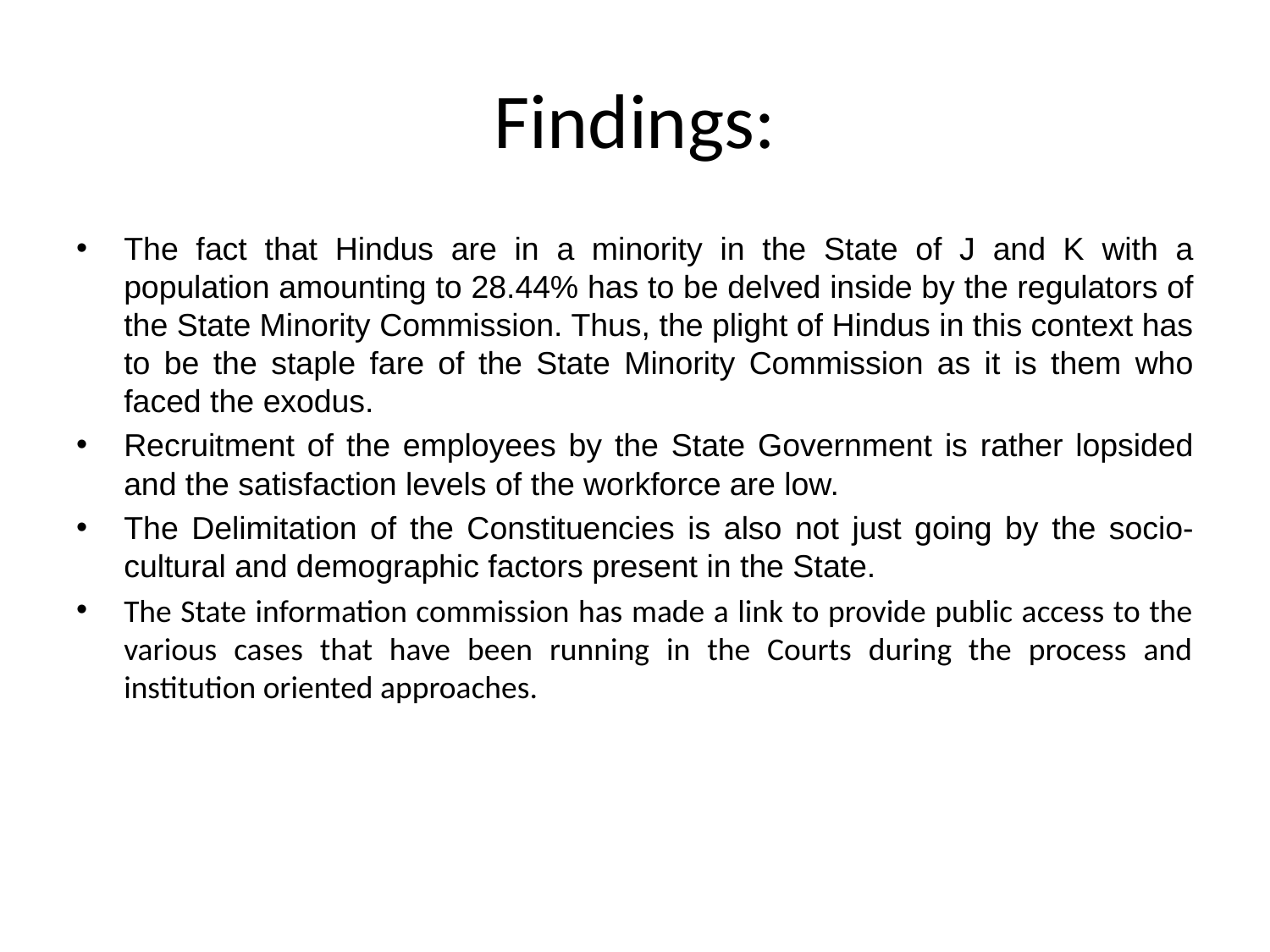

# Findings:
The fact that Hindus are in a minority in the State of J and K with a population amounting to 28.44% has to be delved inside by the regulators of the State Minority Commission. Thus, the plight of Hindus in this context has to be the staple fare of the State Minority Commission as it is them who faced the exodus.
Recruitment of the employees by the State Government is rather lopsided and the satisfaction levels of the workforce are low.
The Delimitation of the Constituencies is also not just going by the socio-cultural and demographic factors present in the State.
The State information commission has made a link to provide public access to the various cases that have been running in the Courts during the process and institution oriented approaches.